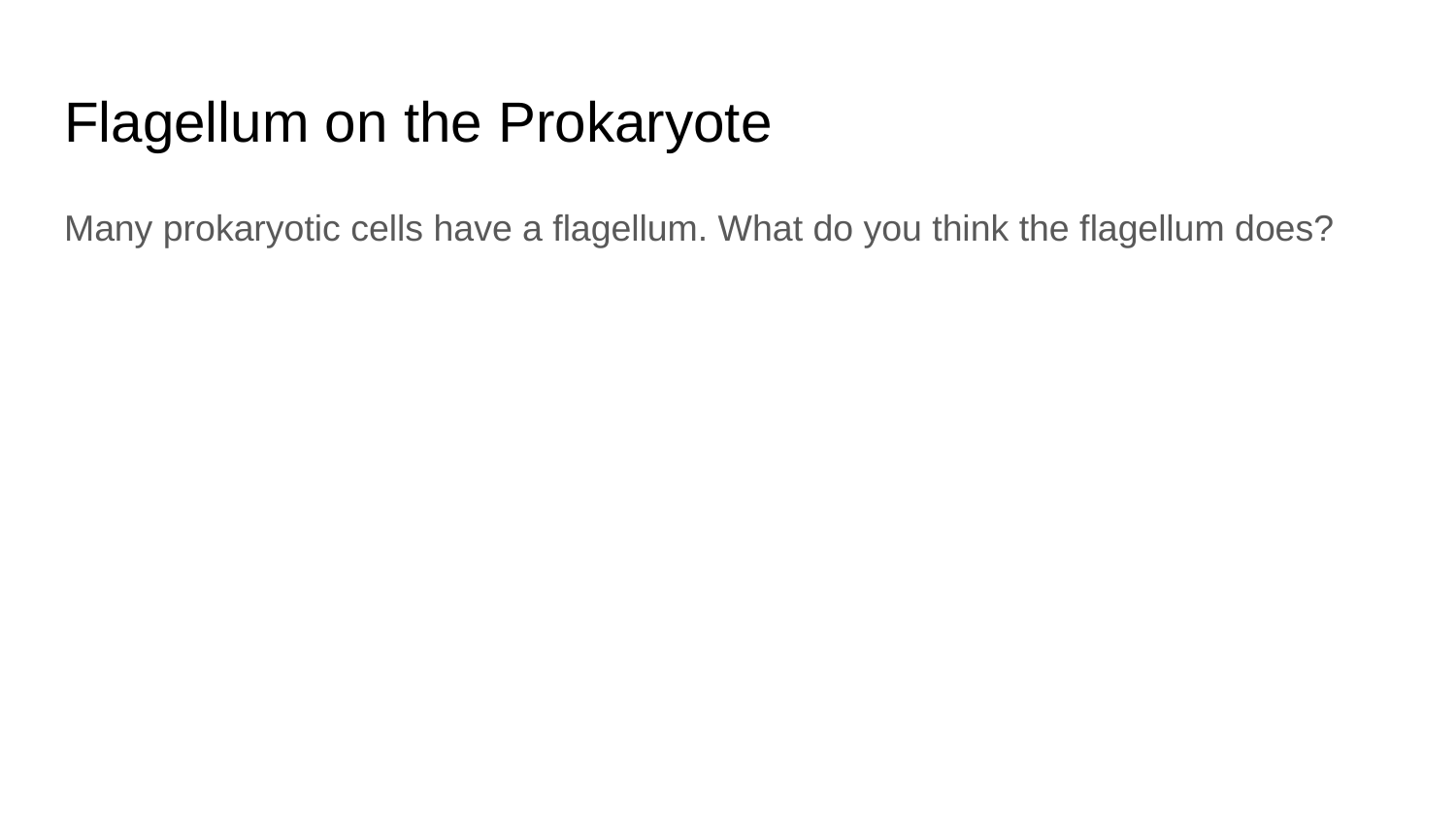

# Flagellum on the Prokaryote
Many prokaryotic cells have a flagellum. What do you think the flagellum does?